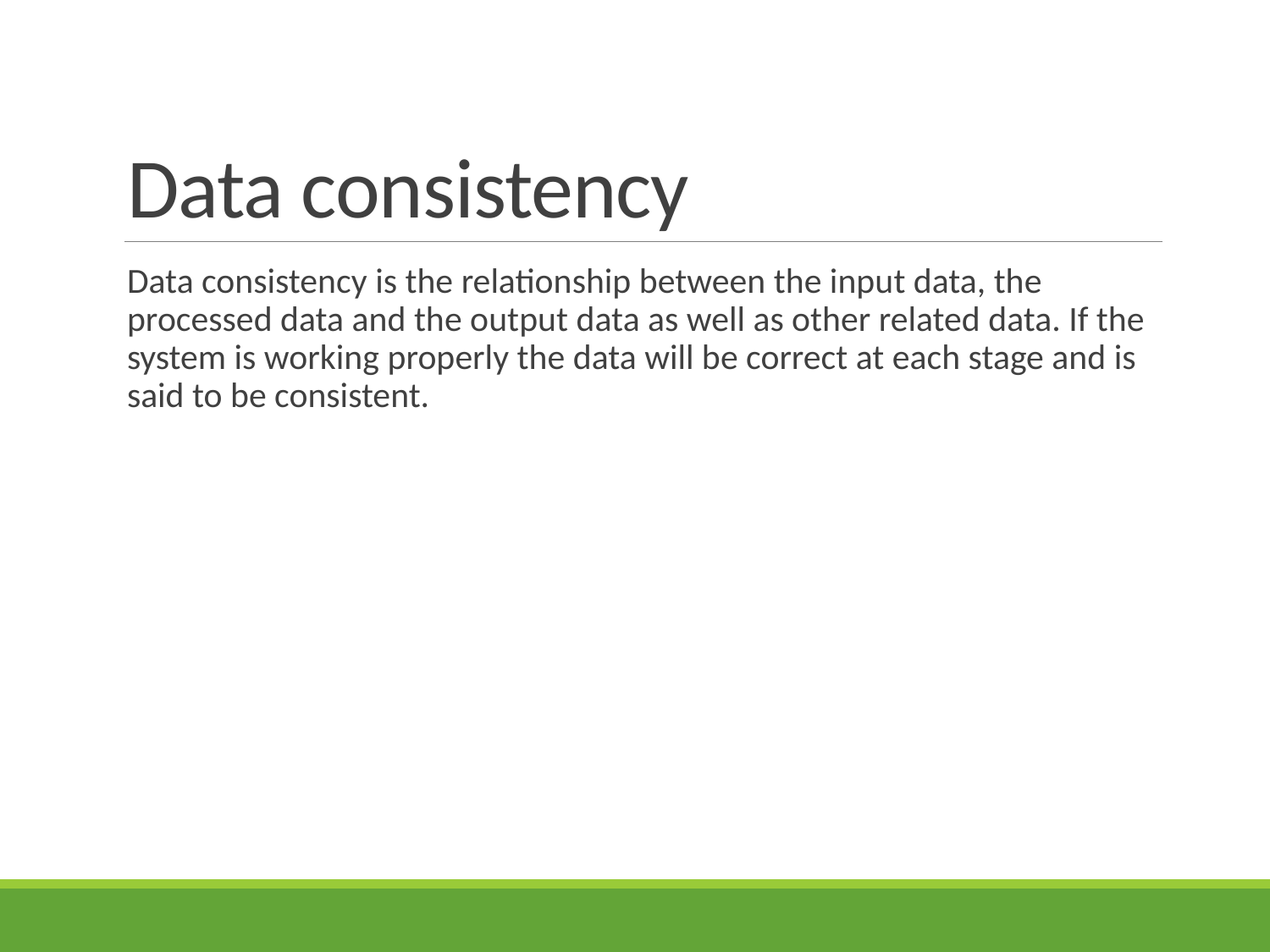

# Data consistency
Data consistency is the relationship between the input data, the processed data and the output data as well as other related data. If the system is working properly the data will be correct at each stage and is said to be consistent.